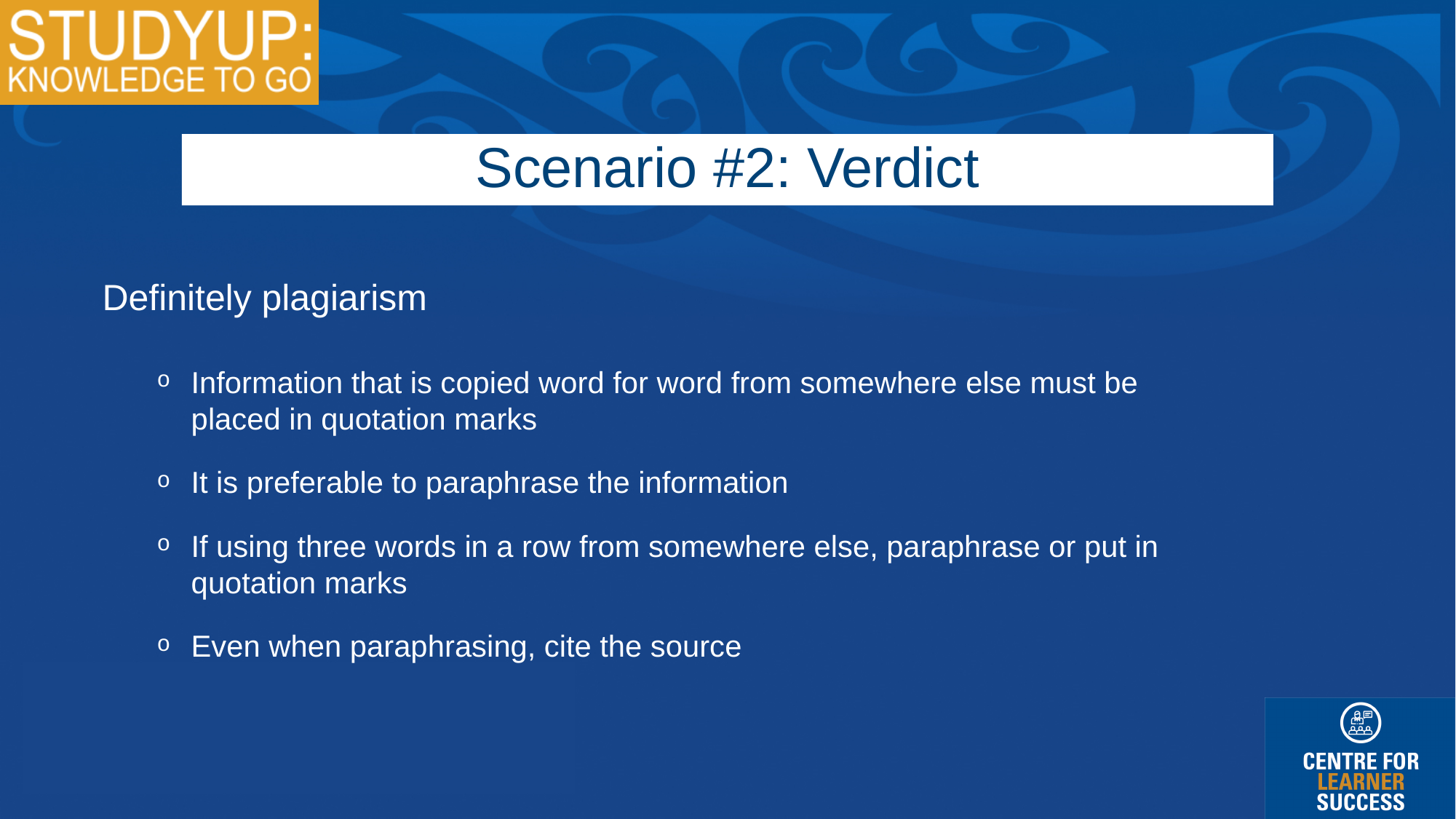

# Scenario #2: Verdict
Definitely plagiarism
Information that is copied word for word from somewhere else must be placed in quotation marks
It is preferable to paraphrase the information
If using three words in a row from somewhere else, paraphrase or put in quotation marks
Even when paraphrasing, cite the source